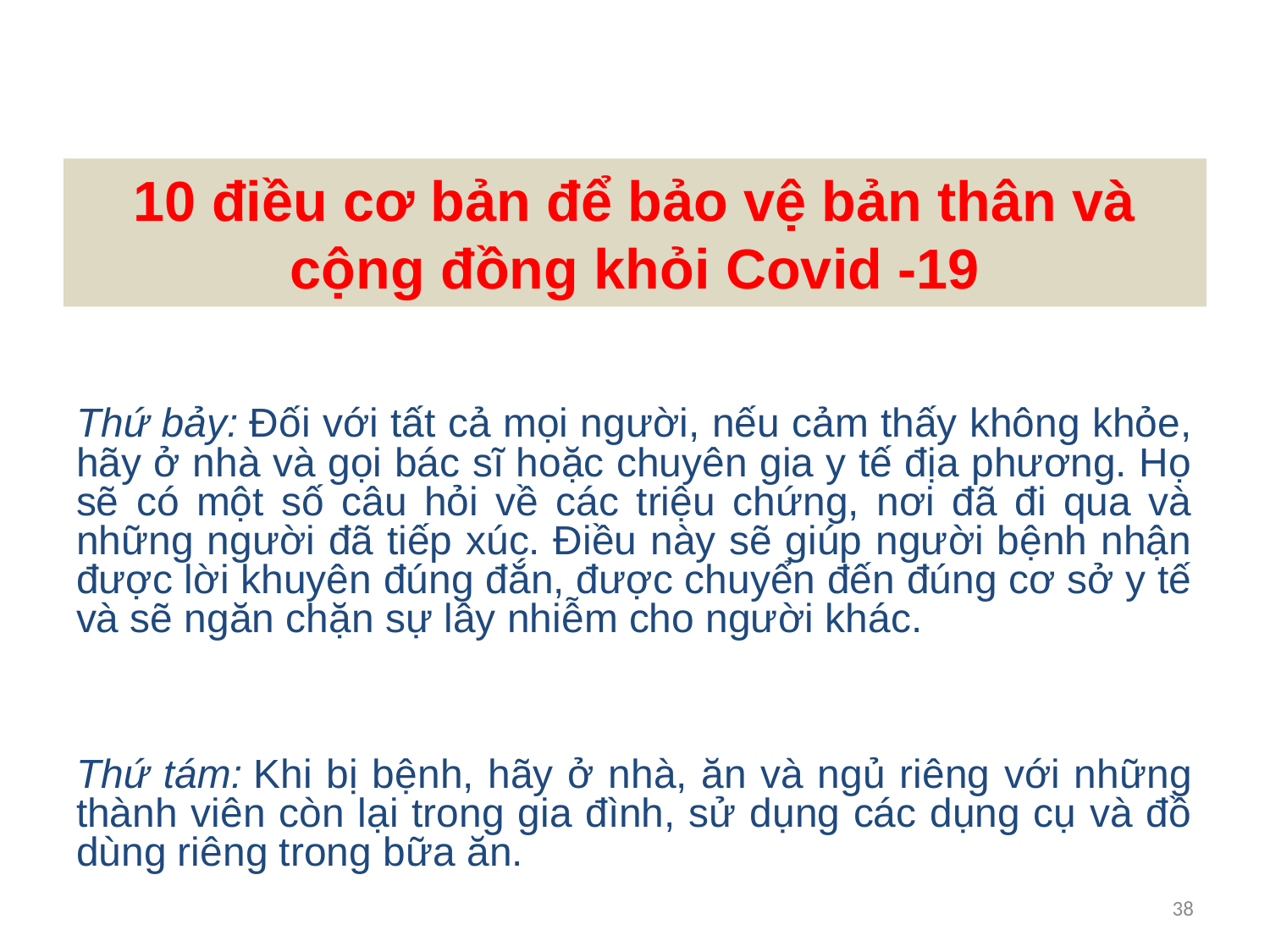

# 10 điều cơ bản để bảo vệ bản thân và cộng đồng khỏi Covid -19

Thứ bảy: Đối với tất cả mọi người, nếu cảm thấy không khỏe, hãy ở nhà và gọi bác sĩ hoặc chuyên gia y tế địa phương. Họ sẽ có một số câu hỏi về các triệu chứng, nơi đã đi qua và những người đã tiếp xúc. Điều này sẽ giúp người bệnh nhận được lời khuyên đúng đắn, được chuyển đến đúng cơ sở y tế và sẽ ngăn chặn sự lây nhiễm cho người khác.

Thứ tám: Khi bị bệnh, hãy ở nhà, ăn và ngủ riêng với những thành viên còn lại trong gia đình, sử dụng các dụng cụ và đồ dùng riêng trong bữa ăn.

38